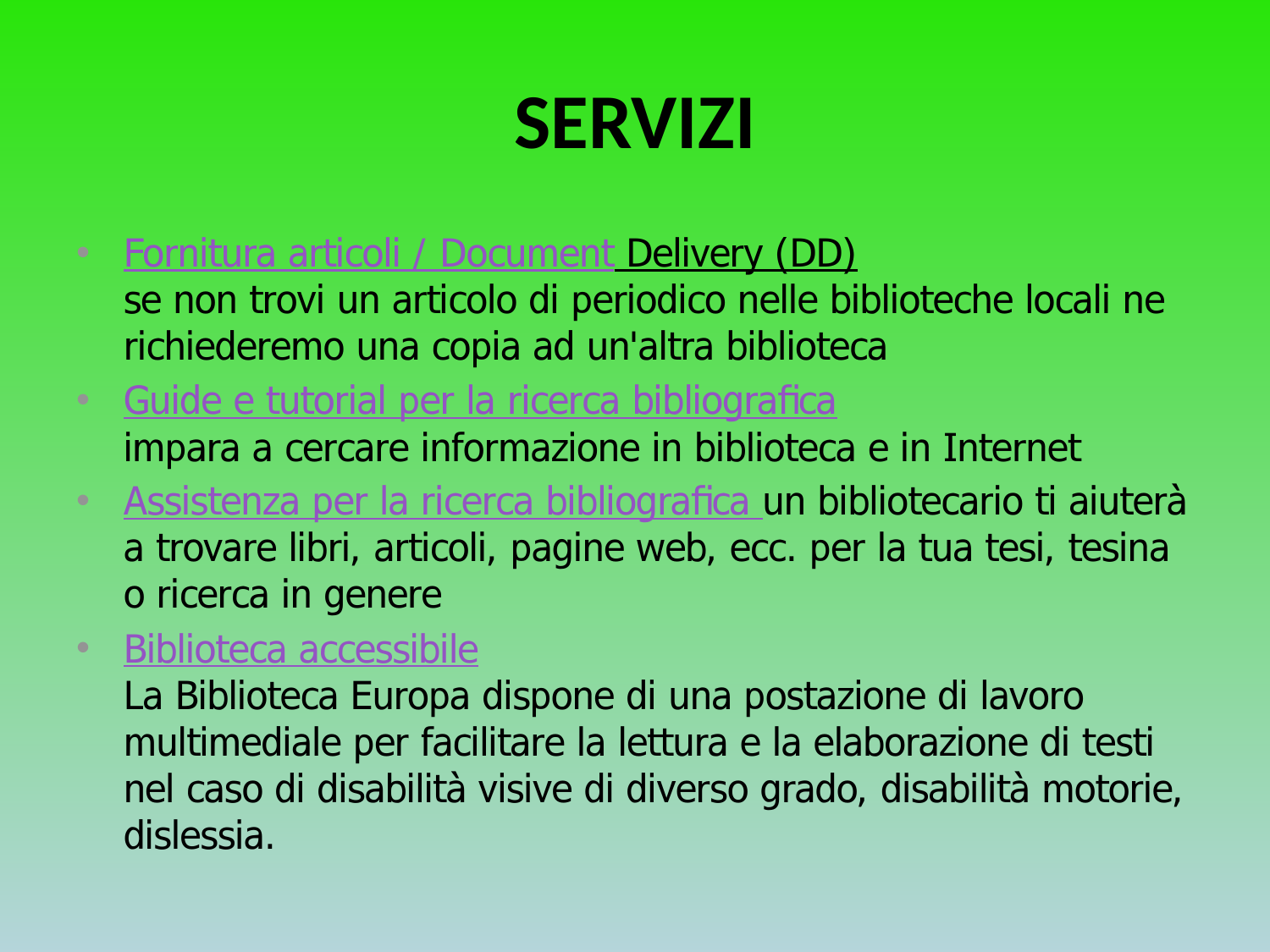

# SERVIZI
Fornitura articoli / Document Delivery (DD)
se non trovi un articolo di periodico nelle biblioteche locali ne richiederemo una copia ad un'altra biblioteca
Guide e tutorial per la ricerca bibliografica
impara a cercare informazione in biblioteca e in Internet
Assistenza per la ricerca bibliografica 
un bibliotecario ti aiuterà a trovare libri, articoli, pagine web, ecc. per la tua tesi, tesina o ricerca in genere
Biblioteca accessibile
La Biblioteca Europa dispone di una postazione di lavoro multimediale per facilitare la lettura e la elaborazione di testi nel caso di disabilità visive di diverso grado, disabilità motorie, dislessia.